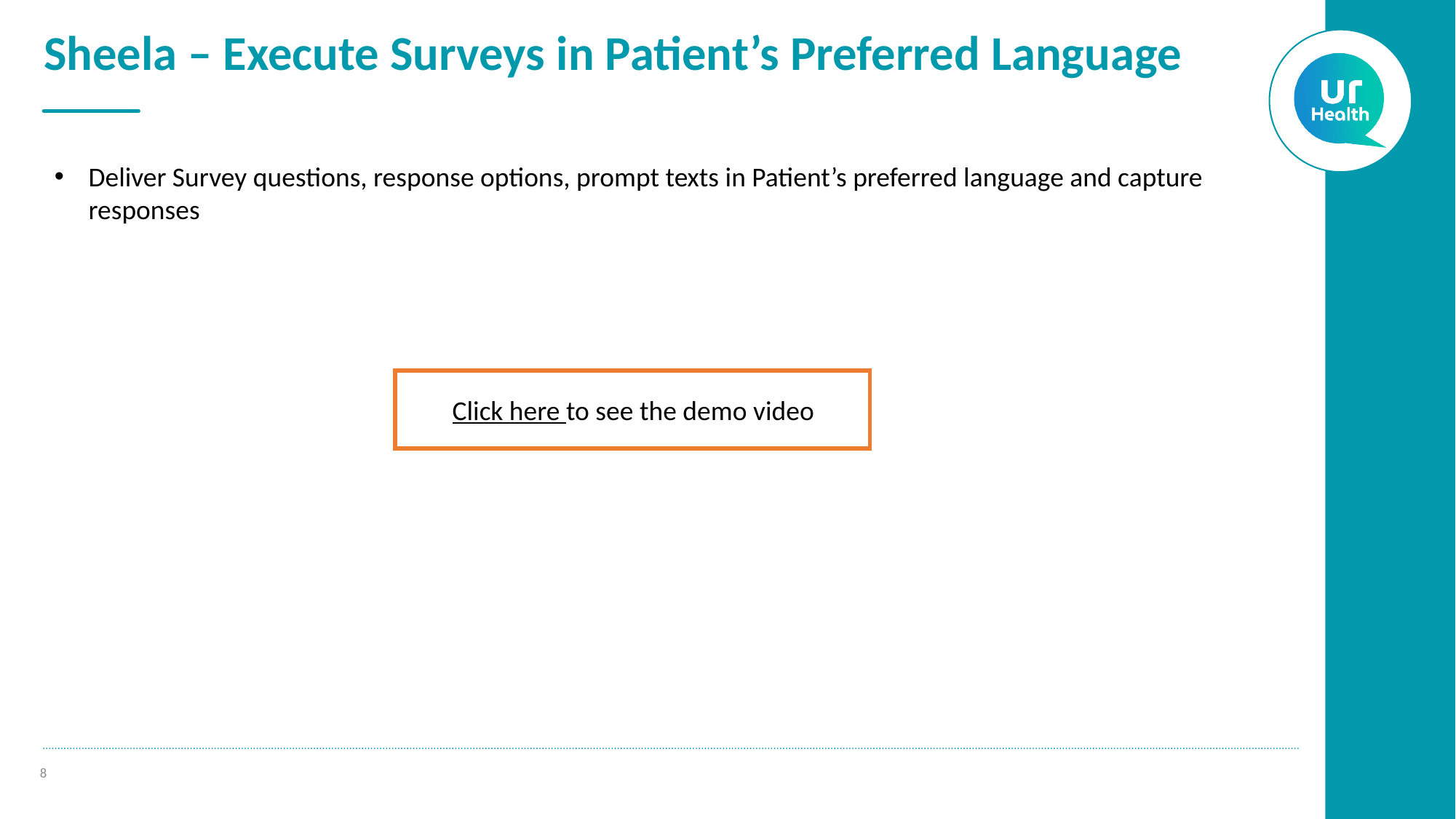

# Sheela – Execute Surveys in Patient’s Preferred Language
Deliver Survey questions, response options, prompt texts in Patient’s preferred language and capture responses

Click here to see the demo video